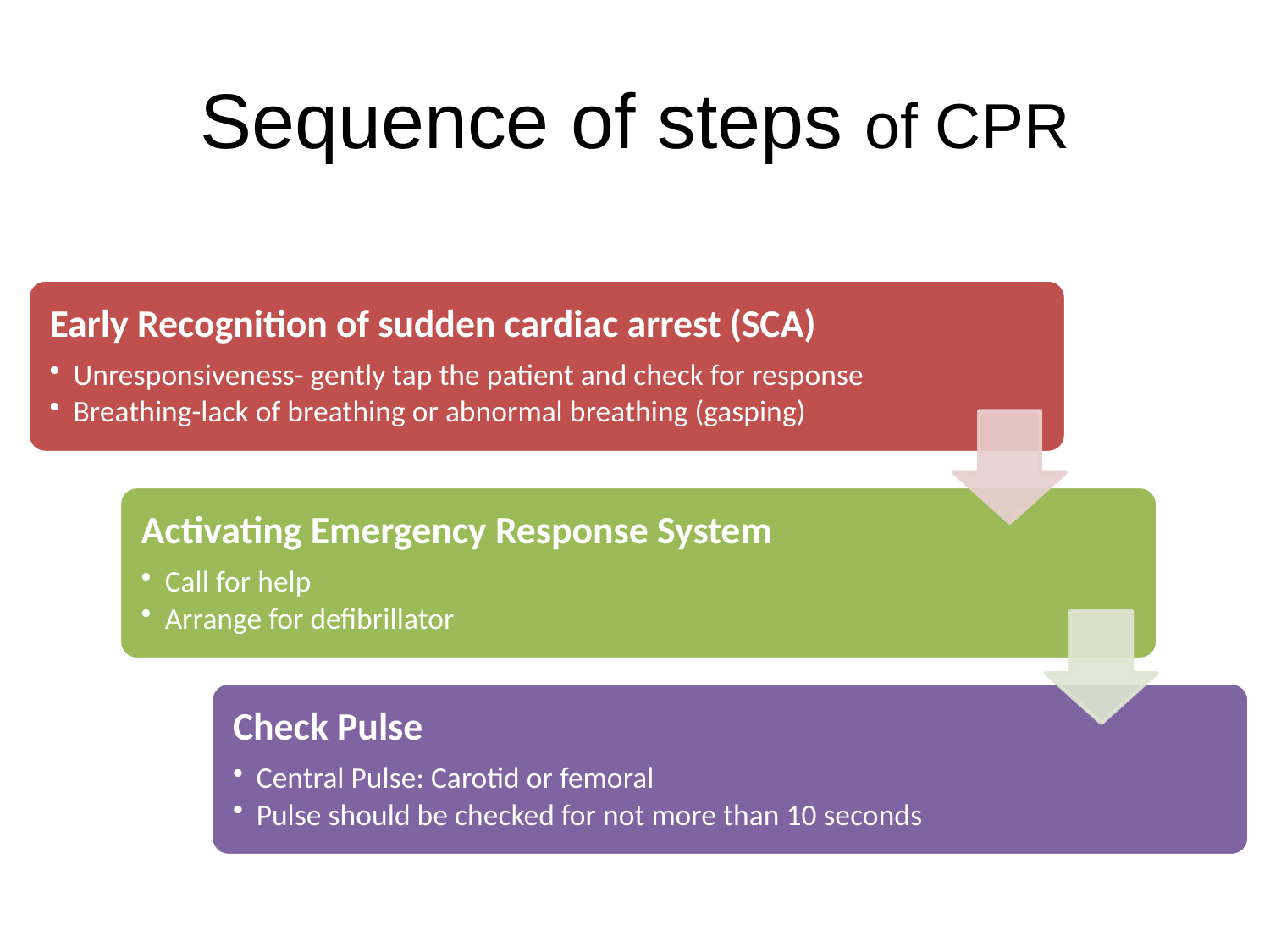

# Sequence of steps of CPR
Early Recognition of sudden cardiac arrest (SCA)
Unresponsiveness- gently tap the patient and check for response
Breathing-lack of breathing or abnormal breathing (gasping)
Activating Emergency Response System
Call for help
Arrange for defibrillator
Check Pulse
Central Pulse: Carotid or femoral
Pulse should be checked for not more than 10 seconds